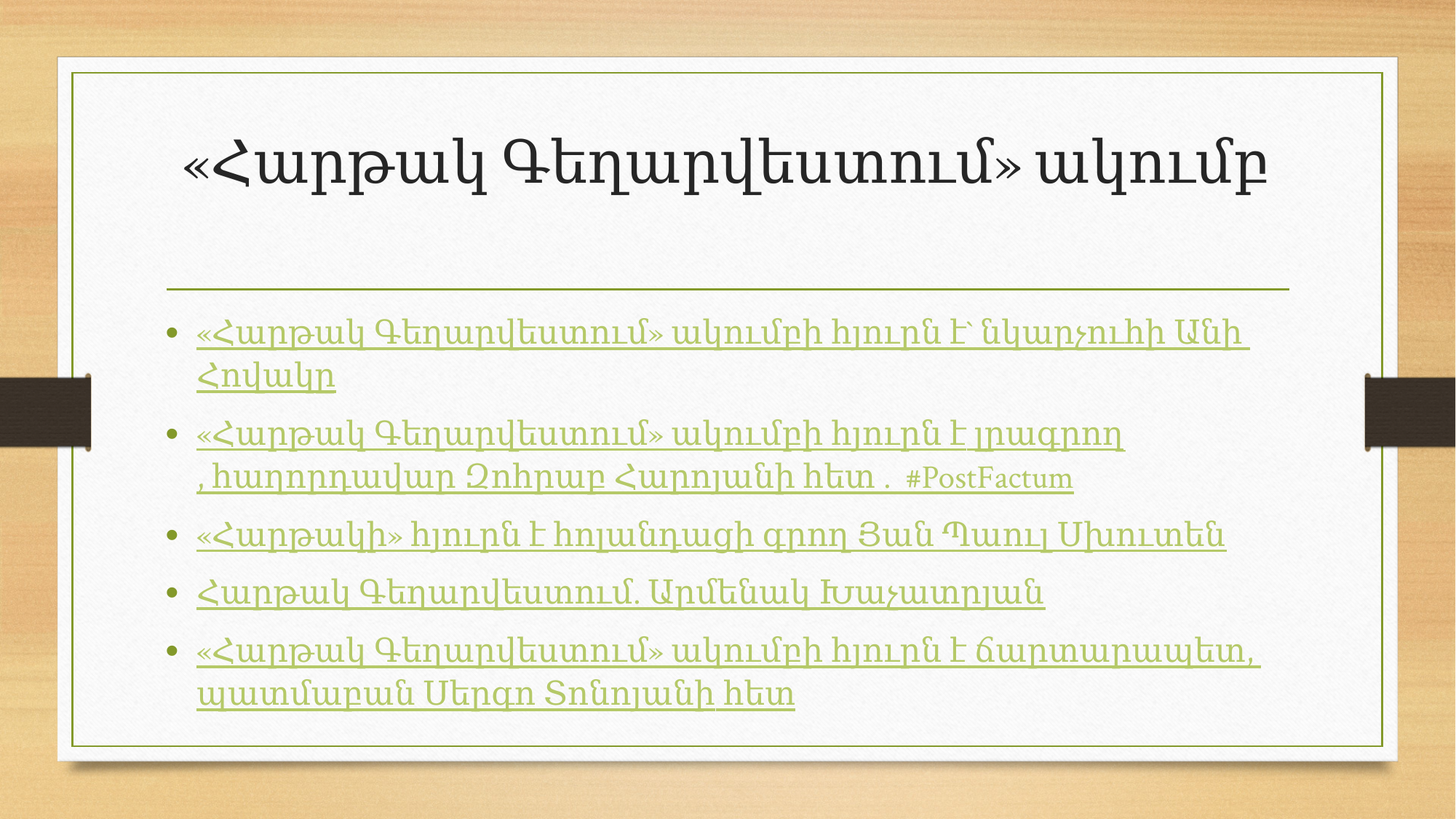

# «Հարթակ Գեղարվեստում» ակումբ
«Հարթակ Գեղարվեստում» ակումբի հյուրն է` նկարչուհի Անի Հովակը
«Հարթակ Գեղարվեստում» ակումբի հյուրն է լրագրող, հաղորդավար Զոհրաբ Հարոյանի հետ․ #PostFactum
«Հարթակի» հյուրն է հոլանդացի գրող Յան Պաուլ Սխուտեն
Հարթակ Գեղարվեստում. Արմենակ Խաչատրյան
«Հարթակ Գեղարվեստում» ակումբի հյուրն է ճարտարապետ, պատմաբան Սերգո Տոնոյանի հետ